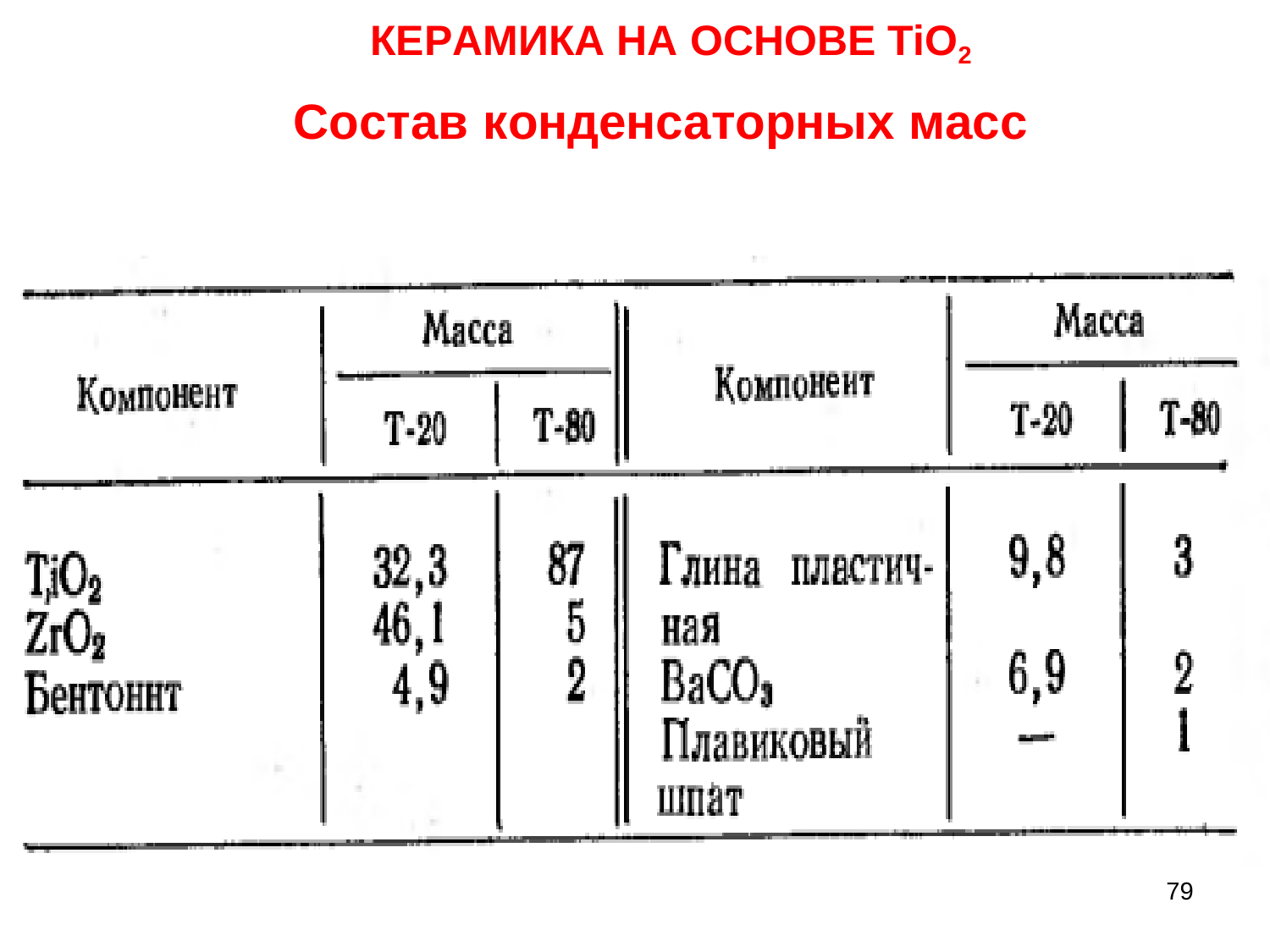

# КЕРАМИКА НА ОСНОВЕ TiO2
Состав конденсаторных масс

79